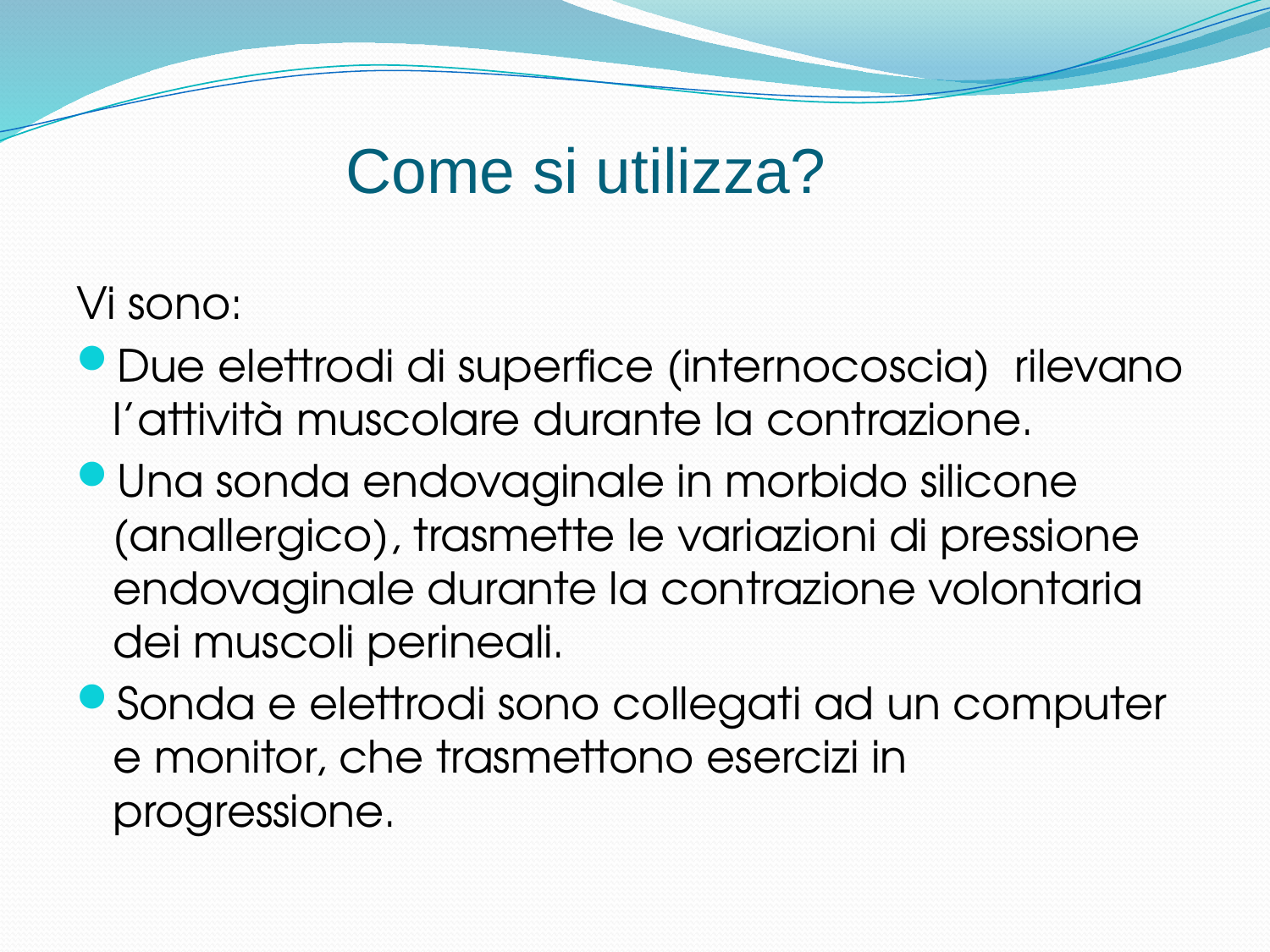

# Come si utilizza?
Vi sono:
Due elettrodi di superfice (internocoscia)  rilevano l’attività muscolare durante la contrazione.
Una sonda endovaginale in morbido silicone (anallergico), trasmette le variazioni di pressione endovaginale durante la contrazione volontaria dei muscoli perineali.
Sonda e elettrodi sono collegati ad un computer e monitor, che trasmettono esercizi in progressione.